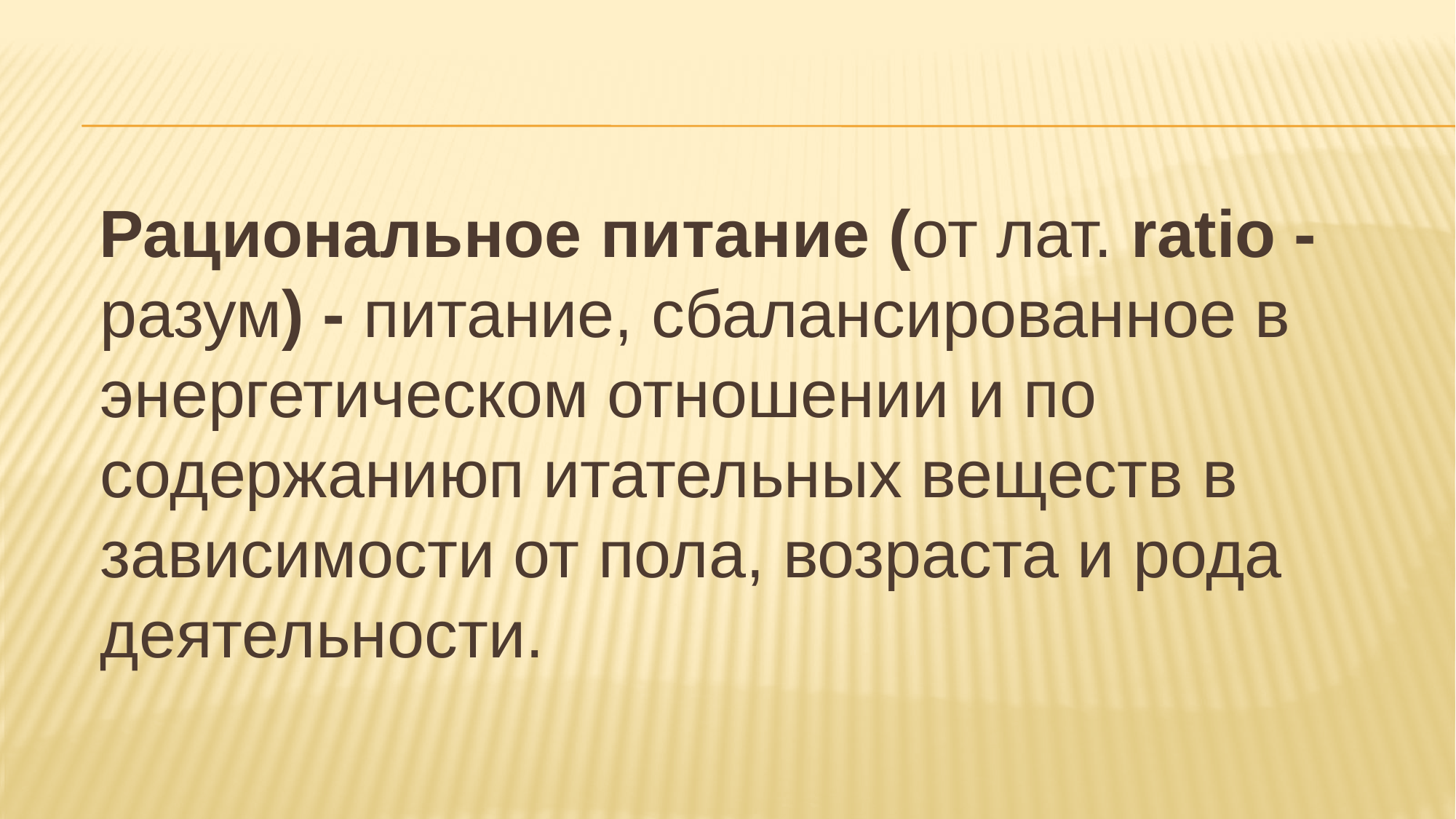

Рациональное питание (от лат. ratio - разум) - питание, сбалансированное в энергетическом отношении и по содержаниюп итательных веществ в зависимости от пола, возраста и рода деятельности.